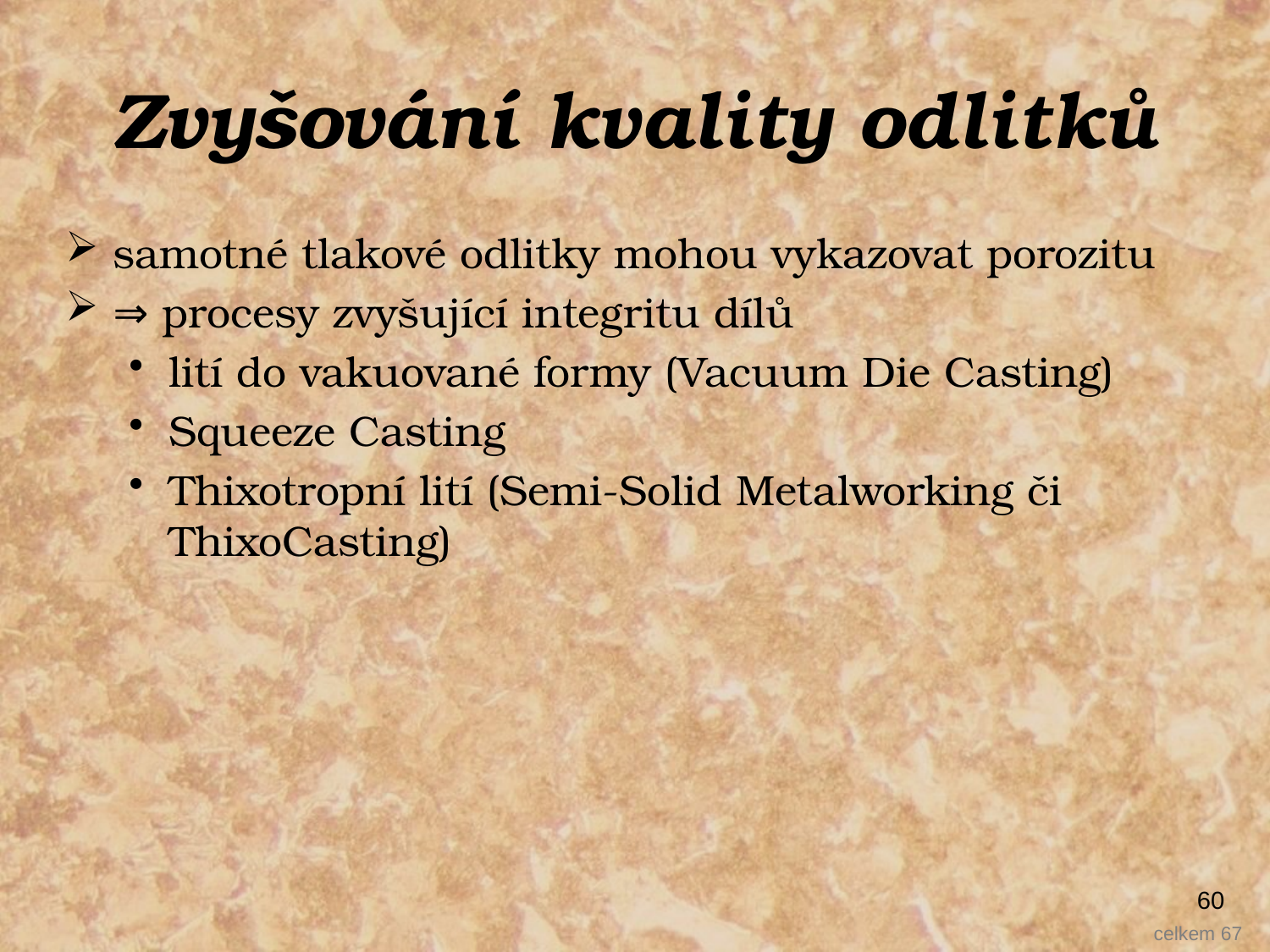

# Zvyšování kvality odlitků
samotné tlakové odlitky mohou vykazovat porozitu
⇒ procesy zvyšující integritu dílů
lití do vakuované formy (Vacuum Die Casting)
Squeeze Casting
Thixotropní lití (Semi-Solid Metalworking či ThixoCasting)
60